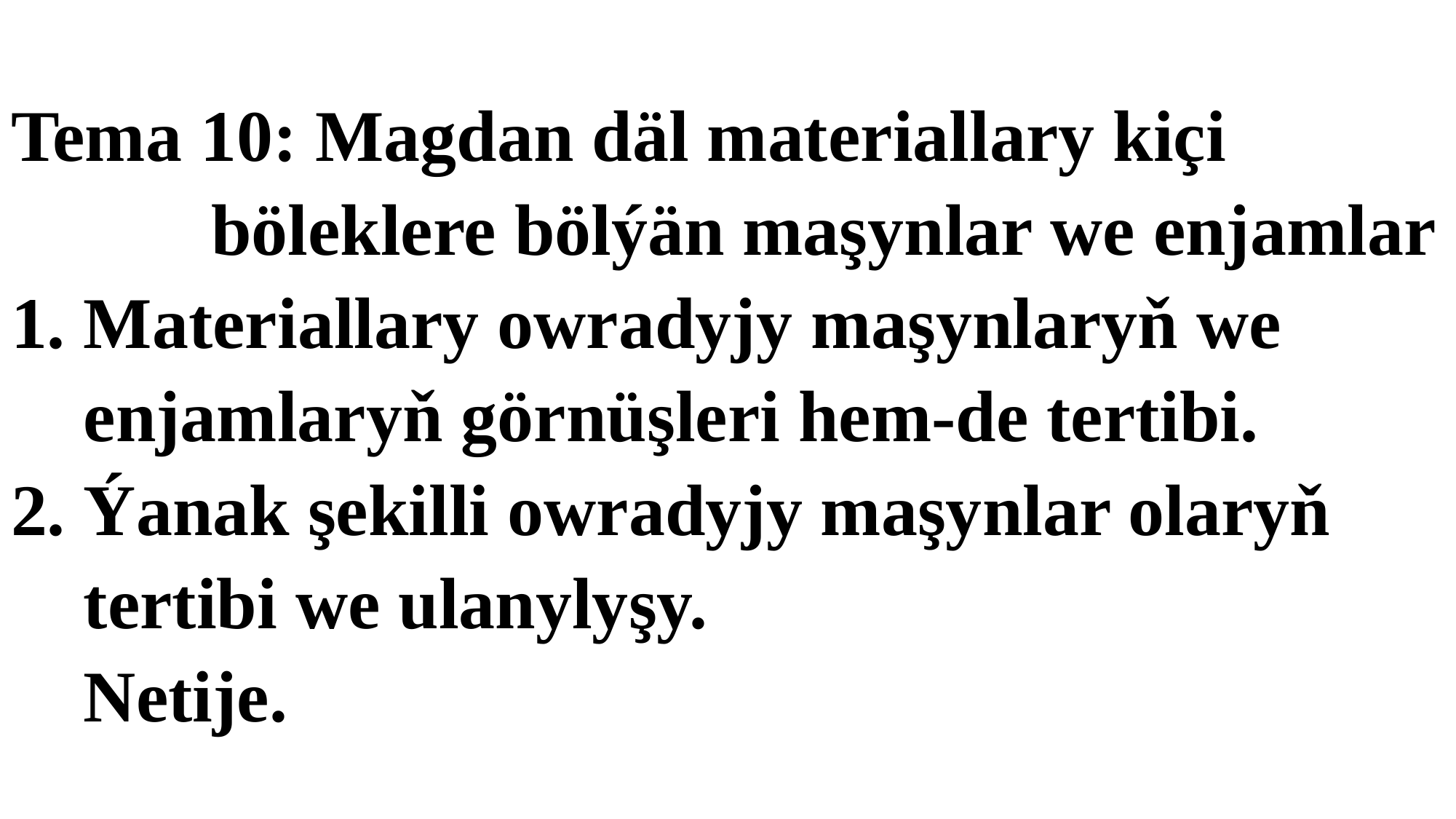

# Tema 10: Magdan däl materiallary kiçi böleklere bölýän maşynlar we enjamlar 1. Materiallary owradyjy maşynlaryň we enjamlaryň görnüşleri hem-de tertibi. 2. Ýanak şekilli owradyjy maşynlar olaryň tertibi we ulanylyşy. Netije.